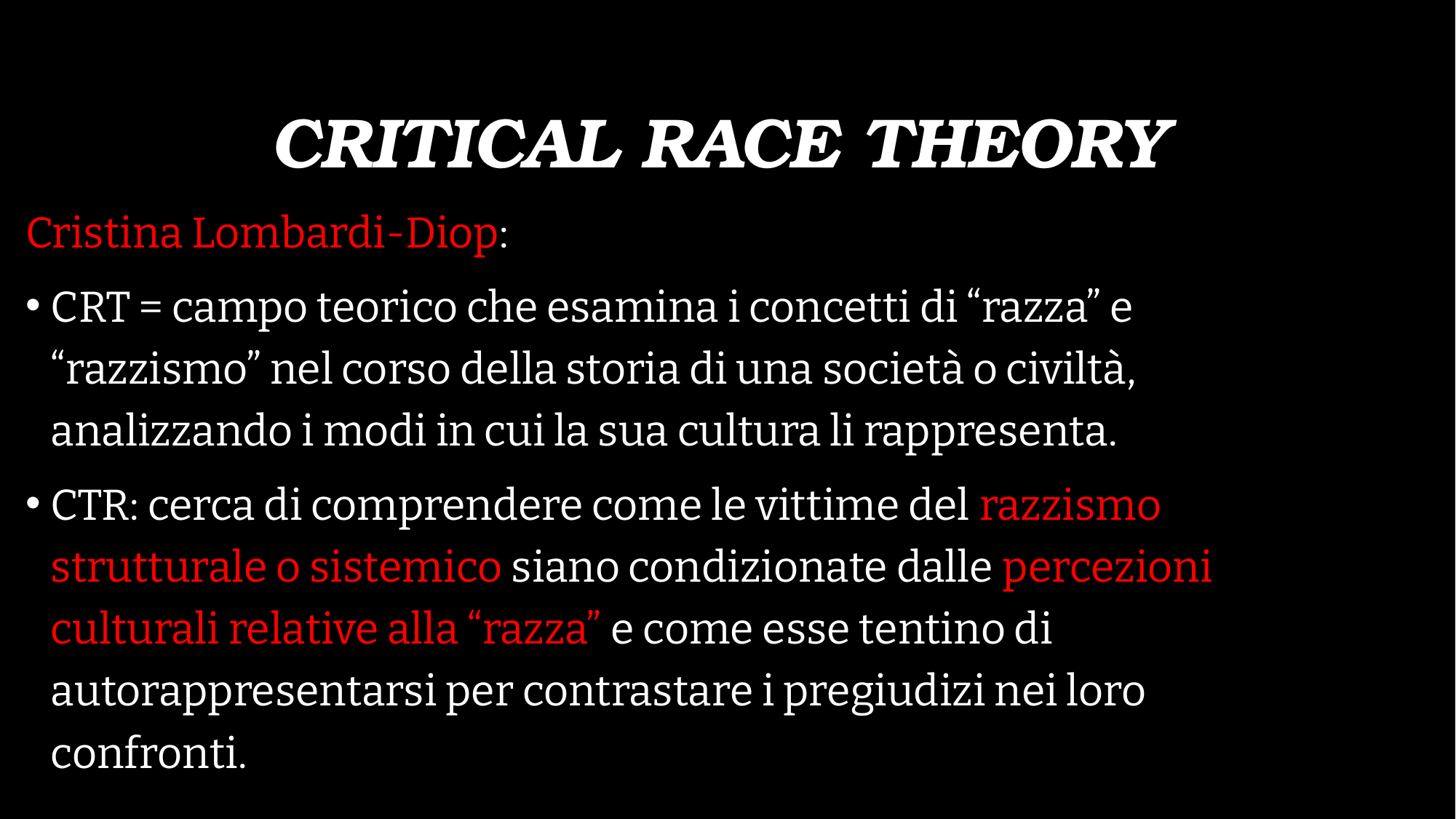

# Critical Race Theory
Cristina Lombardi-Diop:
CRT = campo teorico che esamina i concetti di “razza” e “razzismo” nel corso della storia di una società o civiltà, analizzando i modi in cui la sua cultura li rappresenta.
CTR: cerca di comprendere come le vittime del razzismo strutturale o sistemico siano condizionate dalle percezioni culturali relative alla “razza” e come esse tentino di autorappresentarsi per contrastare i pregiudizi nei loro confronti.